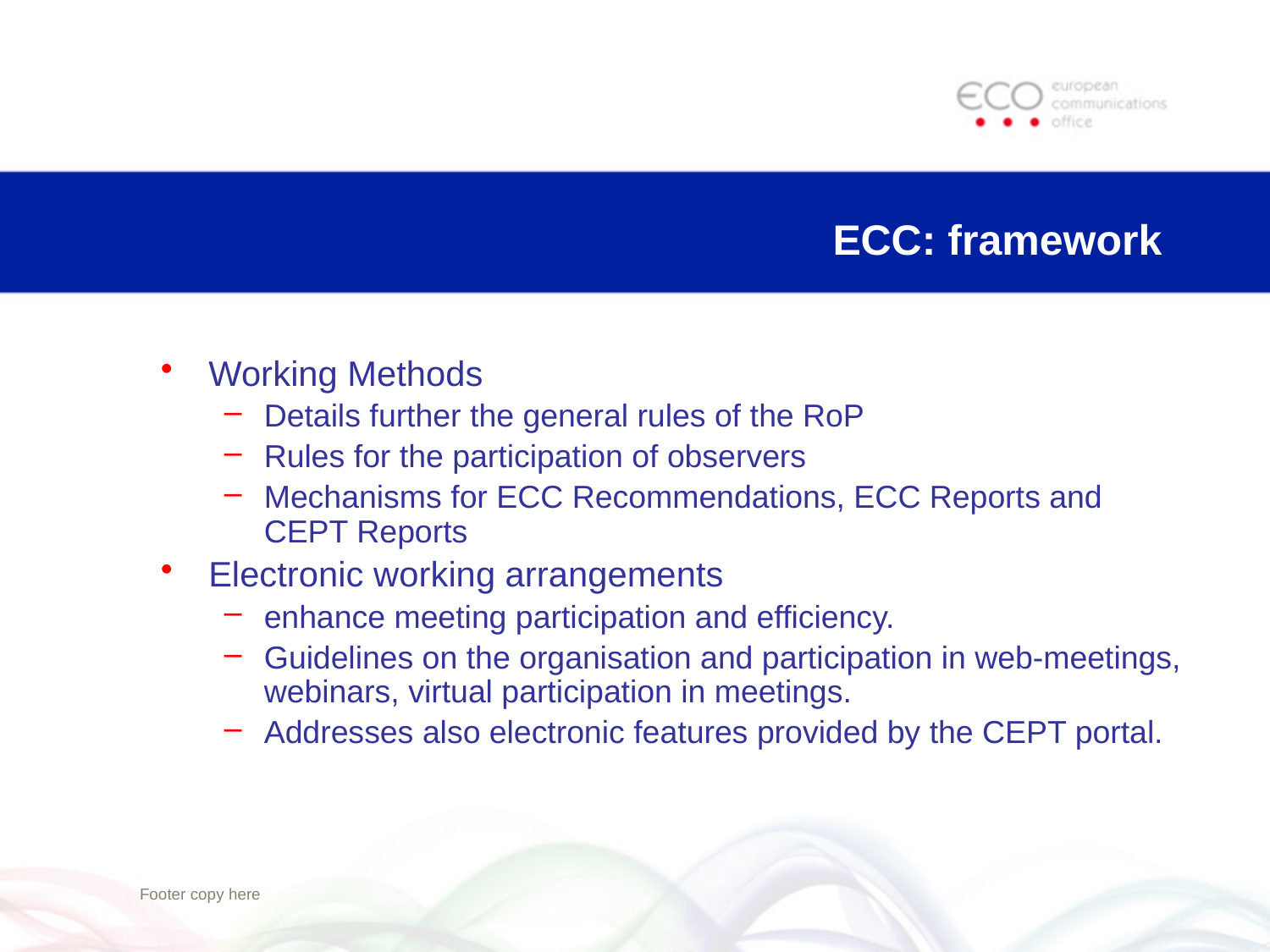

# ECC: framework
Working Methods
Details further the general rules of the RoP
Rules for the participation of observers
Mechanisms for ECC Recommendations, ECC Reports and CEPT Reports
Electronic working arrangements
enhance meeting participation and efficiency.
Guidelines on the organisation and participation in web-meetings, webinars, virtual participation in meetings.
Addresses also electronic features provided by the CEPT portal.

Footer copy here